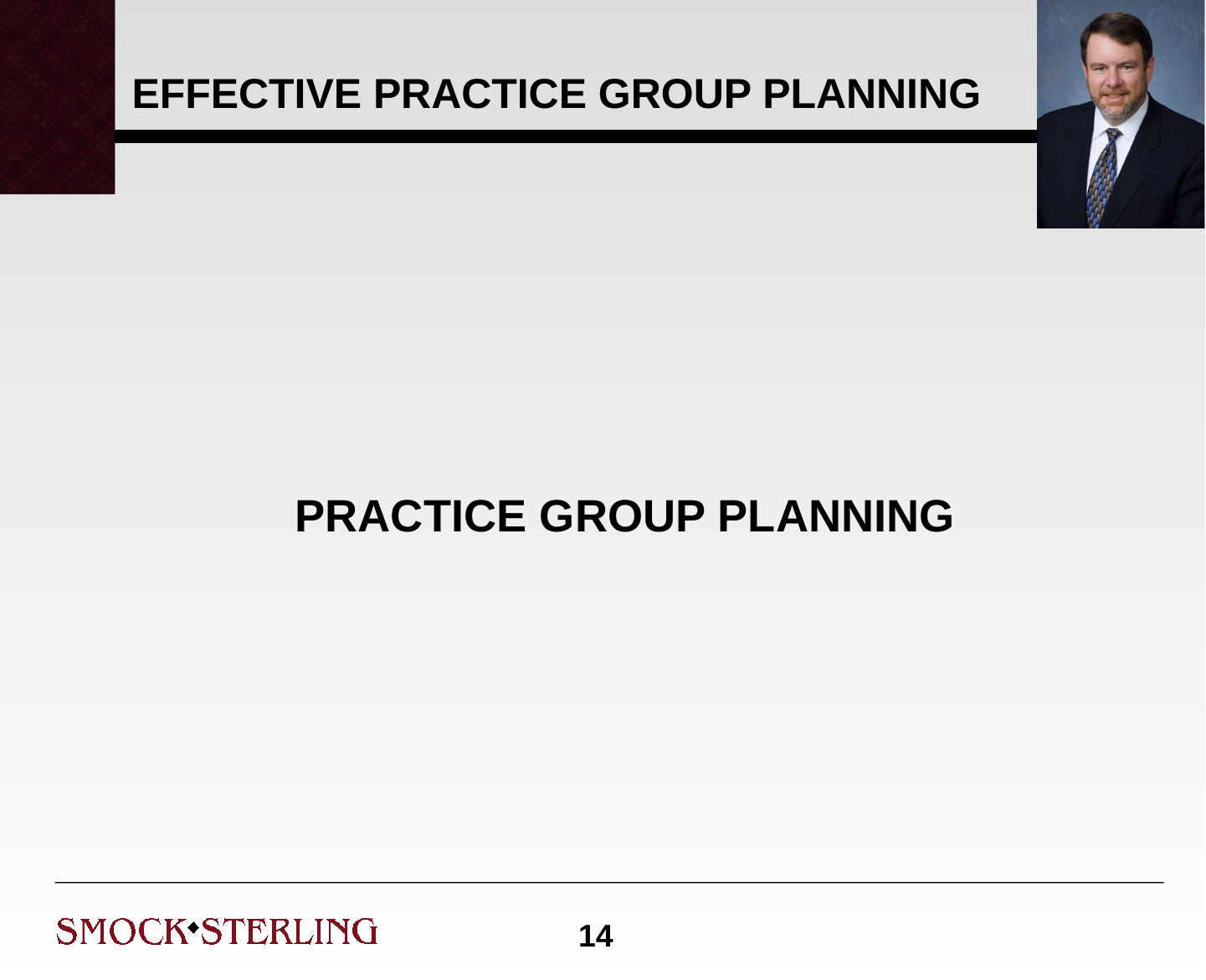

# EFFECTIVE PRACTICE GROUP PLANNING
PRACTICE GROUP PLANNING